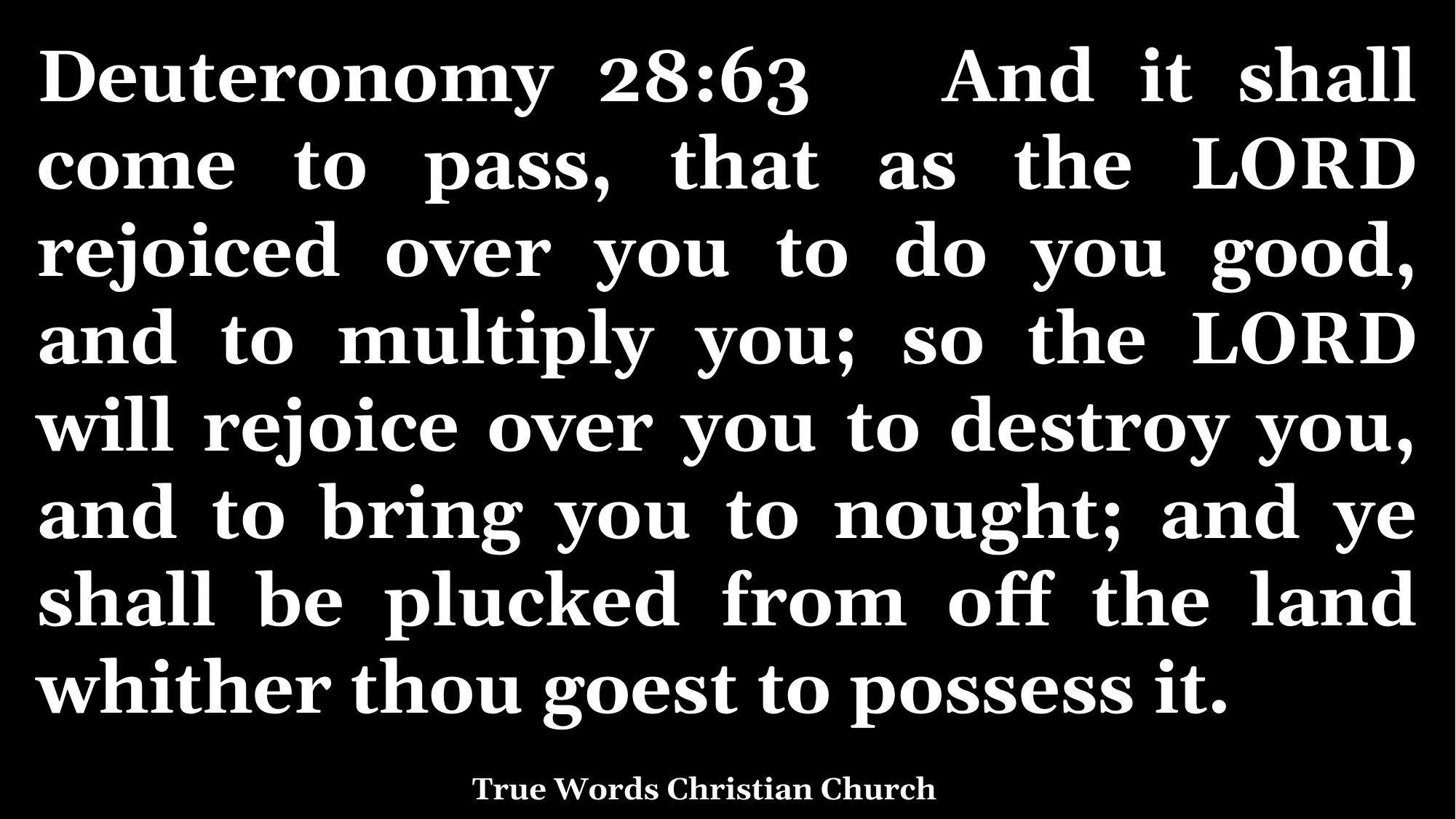

Deuteronomy 28:63   And it shall come to pass, that as the LORD rejoiced over you to do you good, and to multiply you; so the LORD will rejoice over you to destroy you, and to bring you to nought; and ye shall be plucked from off the land whither thou goest to possess it.
True Words Christian Church